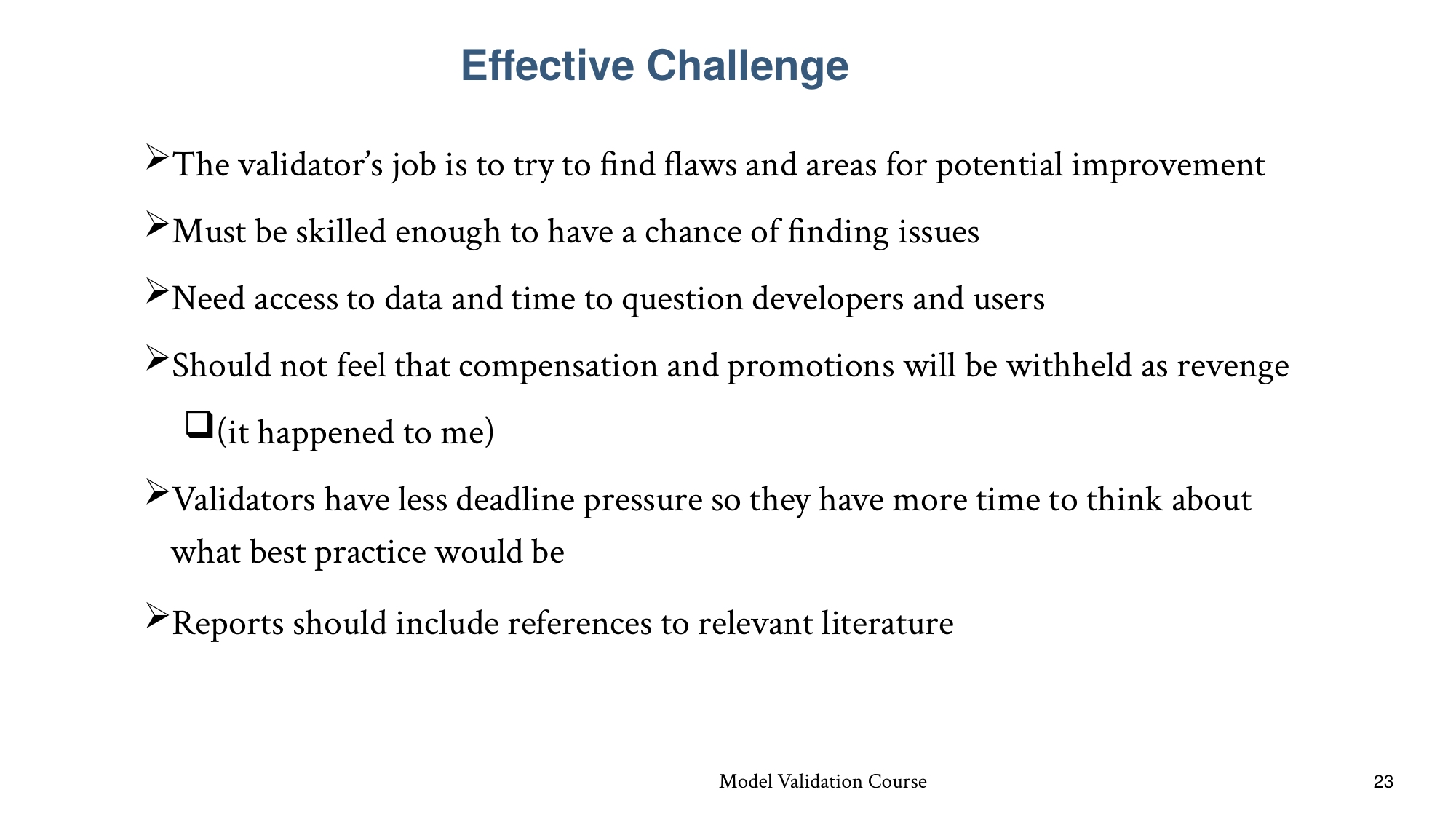

# Effective Challenge
The validator’s job is to try to find flaws and areas for potential improvement
Must be skilled enough to have a chance of finding issues
Need access to data and time to question developers and users
Should not feel that compensation and promotions will be withheld as revenge
(it happened to me)
Validators have less deadline pressure so they have more time to think about what best practice would be
Reports should include references to relevant literature

Model Validation Course					23